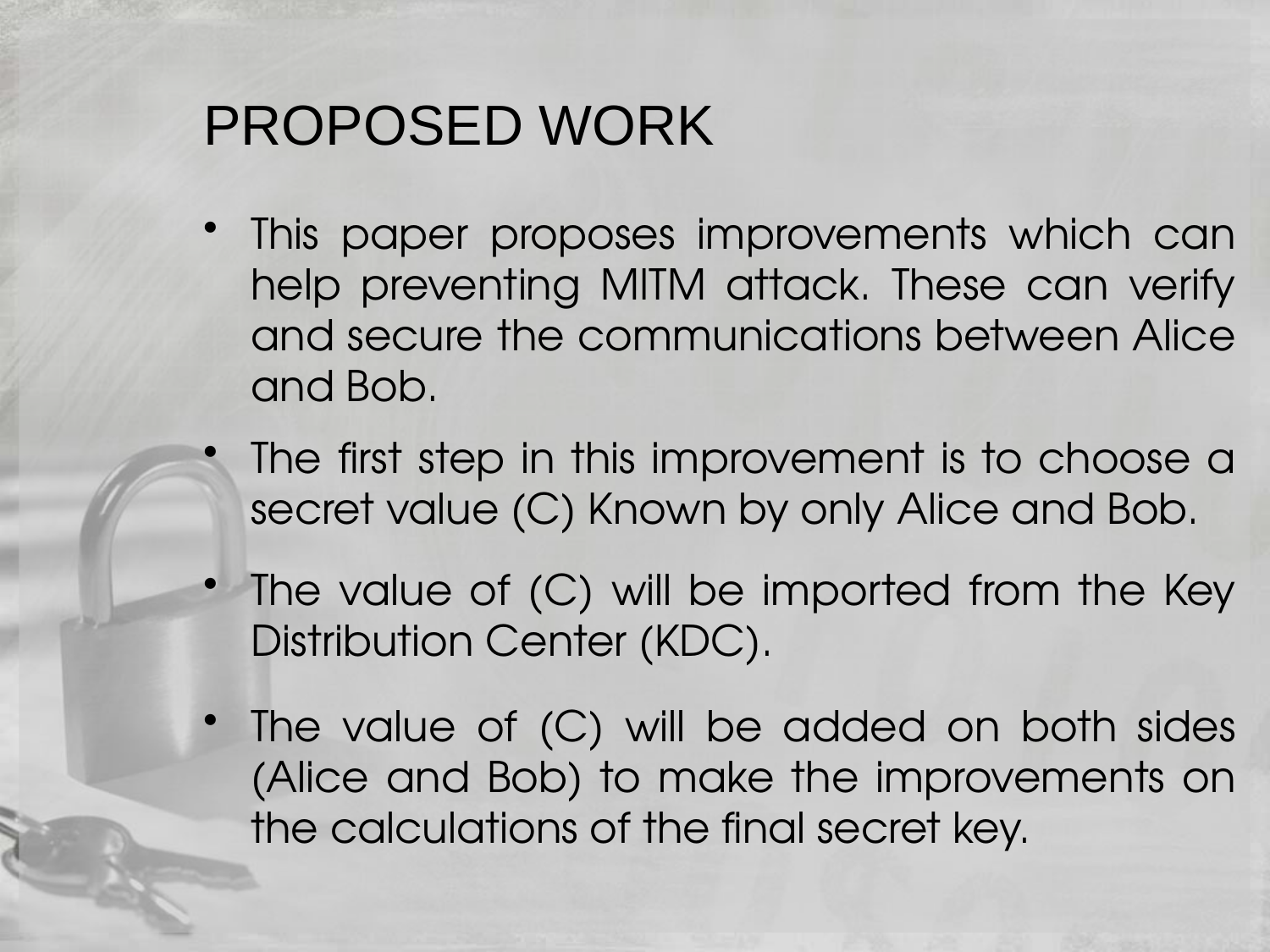

# PROPOSED WORK
This paper proposes improvements which can help preventing MITM attack. These can verify and secure the communications between Alice and Bob.

The first step in this improvement is to choose a secret value (C) Known by only Alice and Bob.

The value of (C) will be imported from the Key Distribution Center (KDC).

The value of (C) will be added on both sides (Alice and Bob) to make the improvements on the calculations of the final secret key.